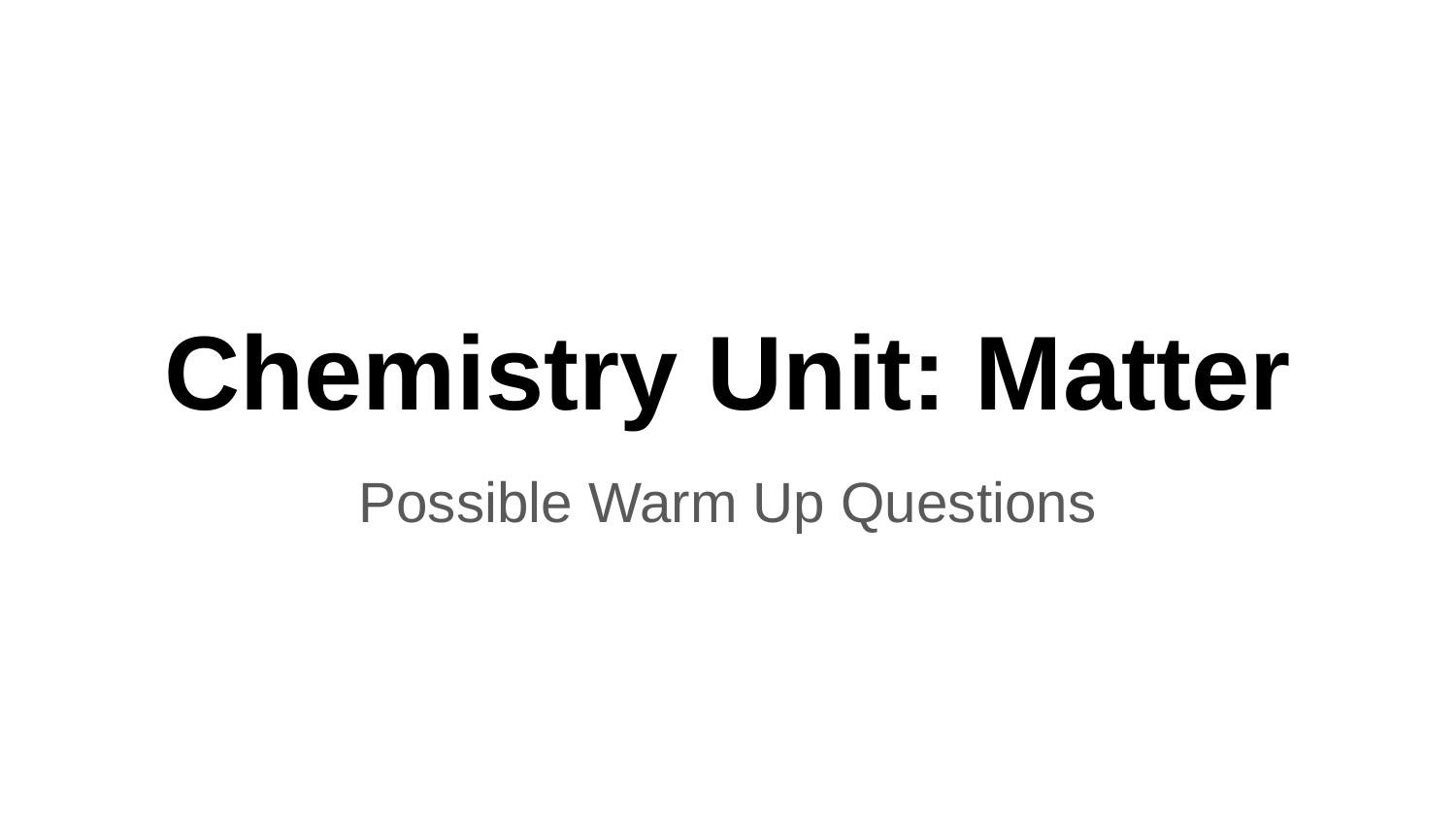

# Chemistry Unit: Matter
Possible Warm Up Questions